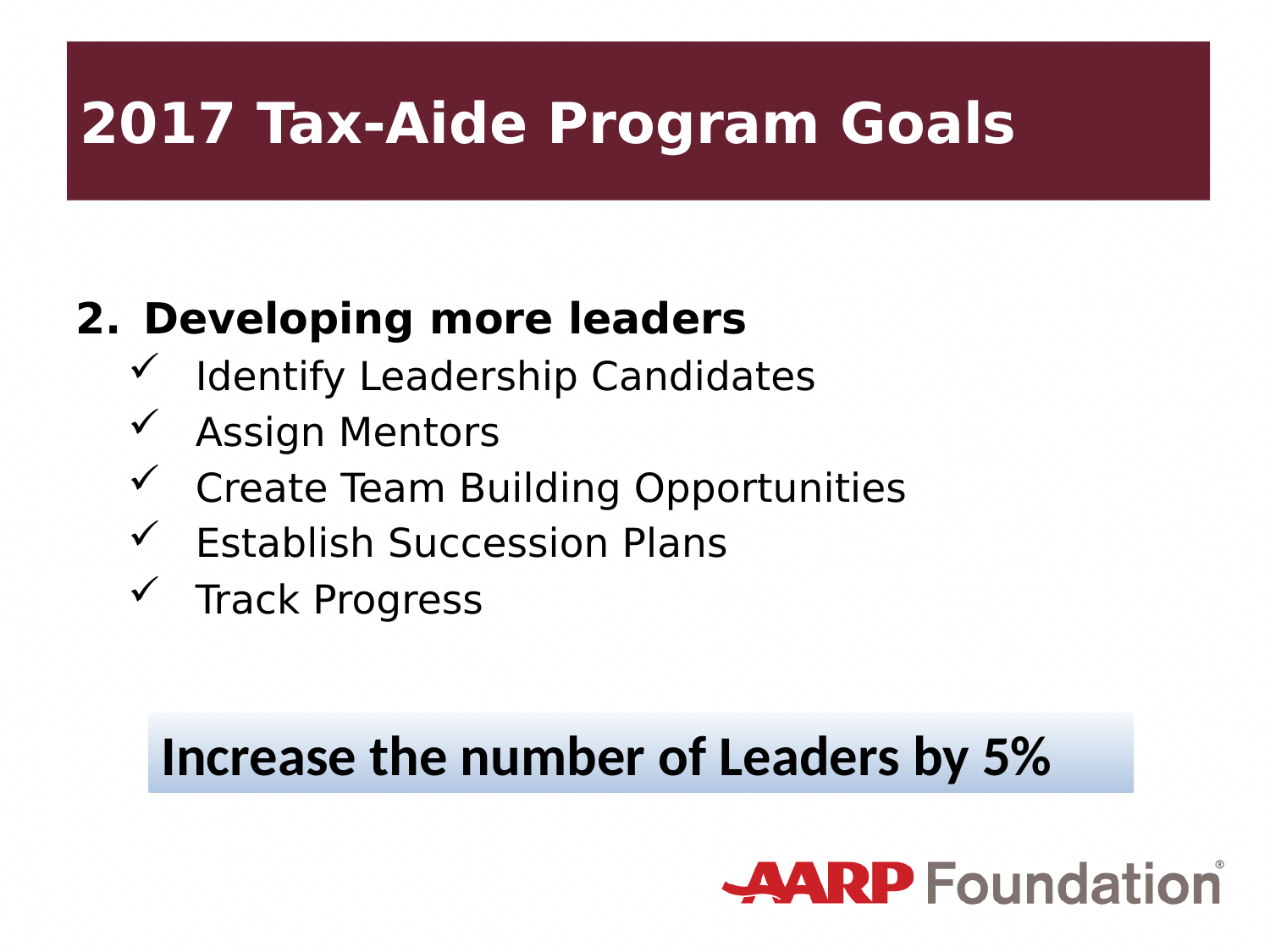

2017 Tax-Aide Program Goals

Developing more leaders
Identify Leadership Candidates
Assign Mentors
Create Team Building Opportunities
Establish Succession Plans
Track Progress

Increase the number of Leaders by 5%